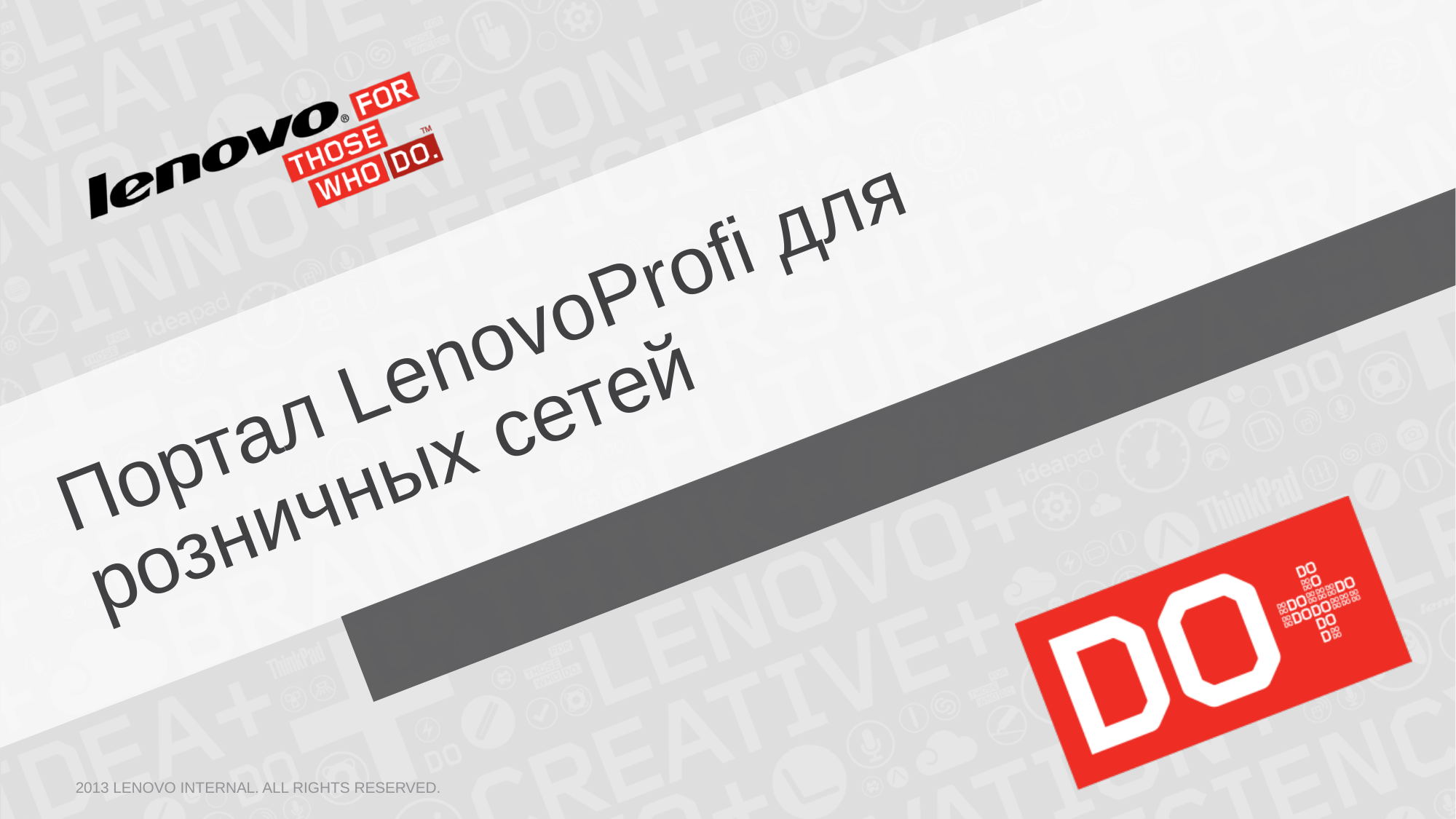

# Портал LenovoProfi для розничных сетей
2013 LENOVO INTERNAL. All rights reserved.